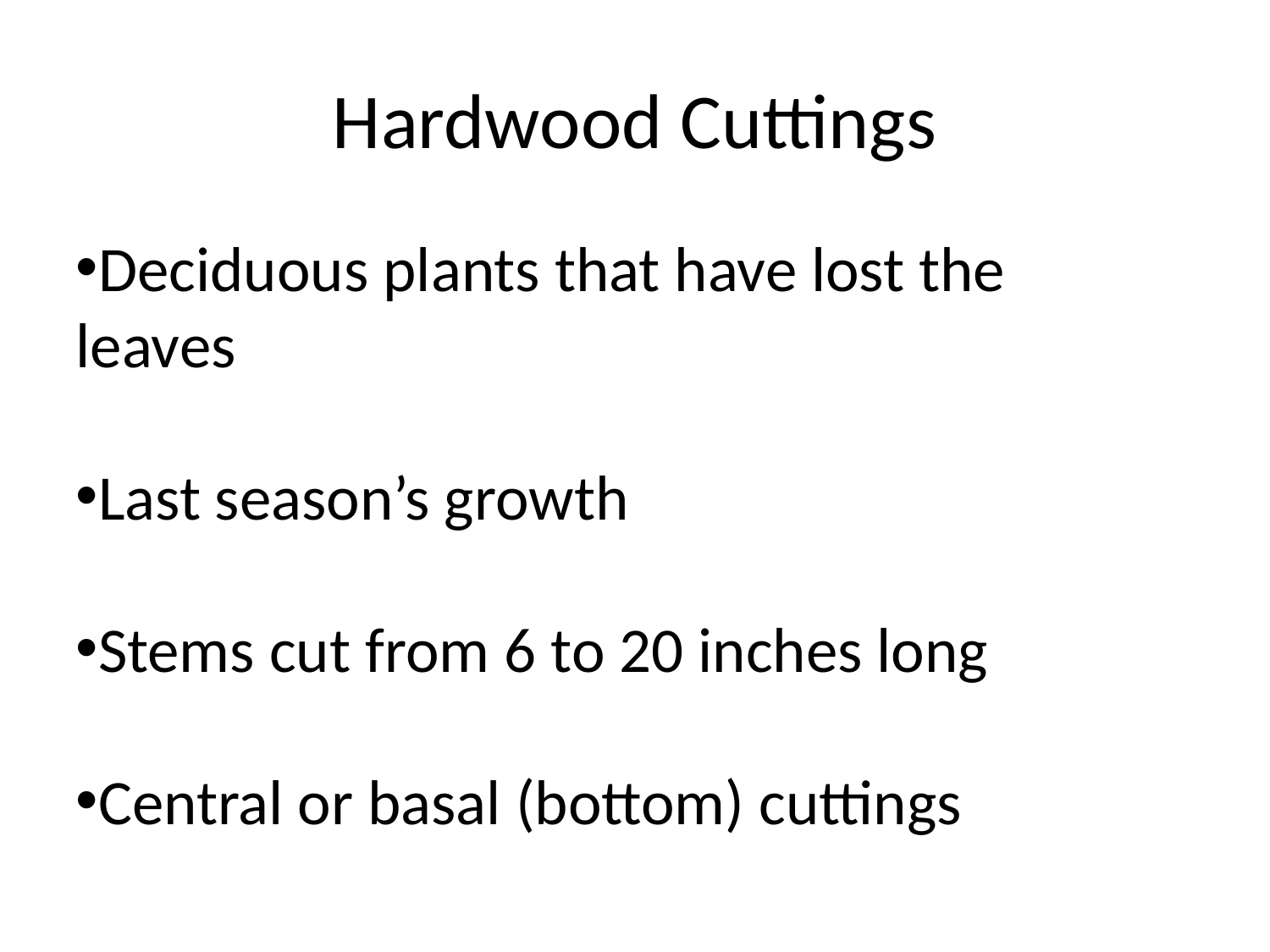

# Hardwood Cuttings
Deciduous plants that have lost the leaves

Last season’s growth

Stems cut from 6 to 20 inches long

Central or basal (bottom) cuttings